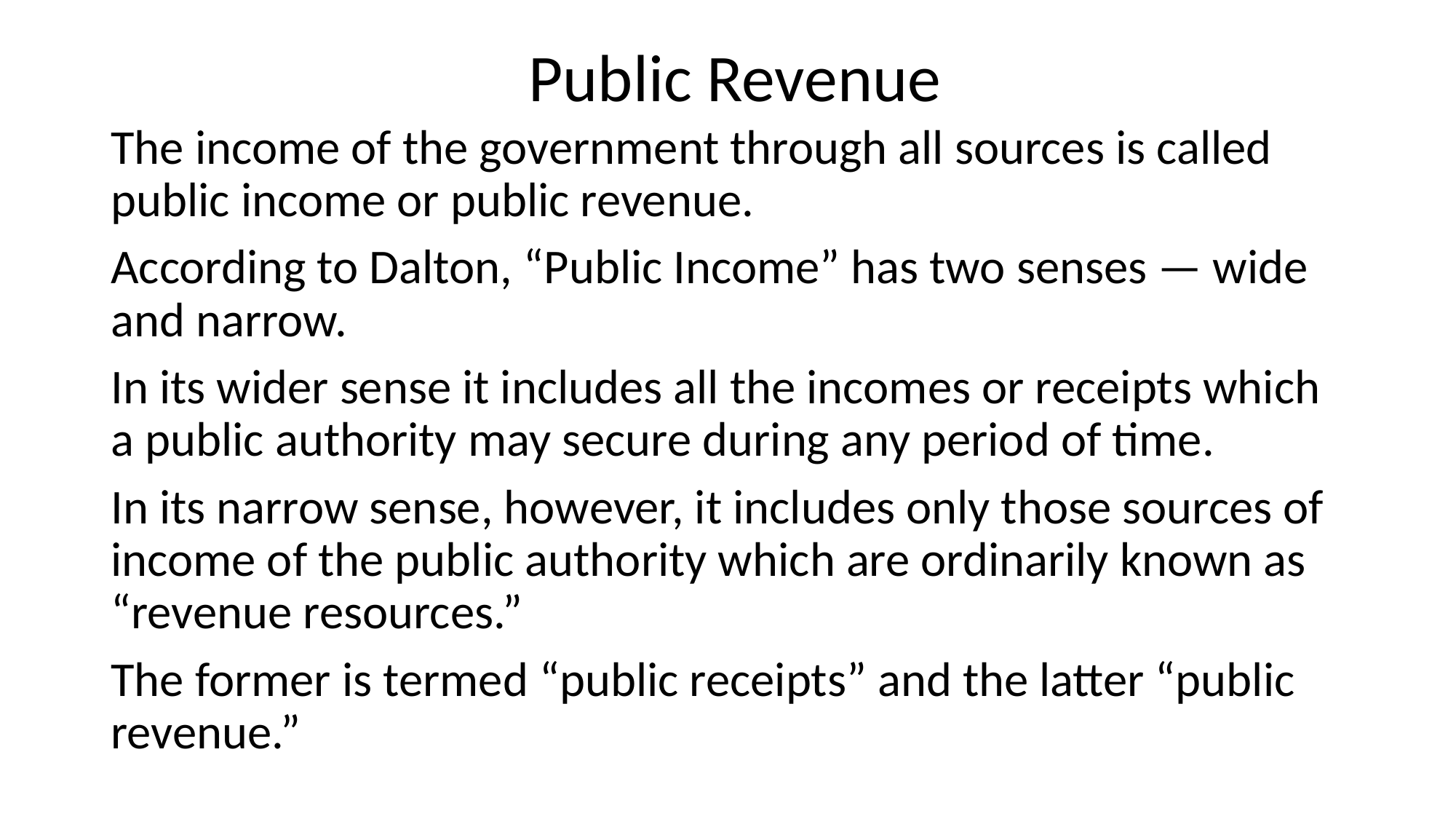

# Public Revenue
The income of the government through all sources is called public income or public revenue.
According to Dalton, “Public Income” has two senses — wide and narrow.
In its wider sense it includes all the incomes or receipts which a public authority may secure during any period of time.
In its narrow sense, however, it includes only those sources of income of the public authority which are ordinarily known as “revenue resources.”
The former is termed “public receipts” and the latter “public revenue.”